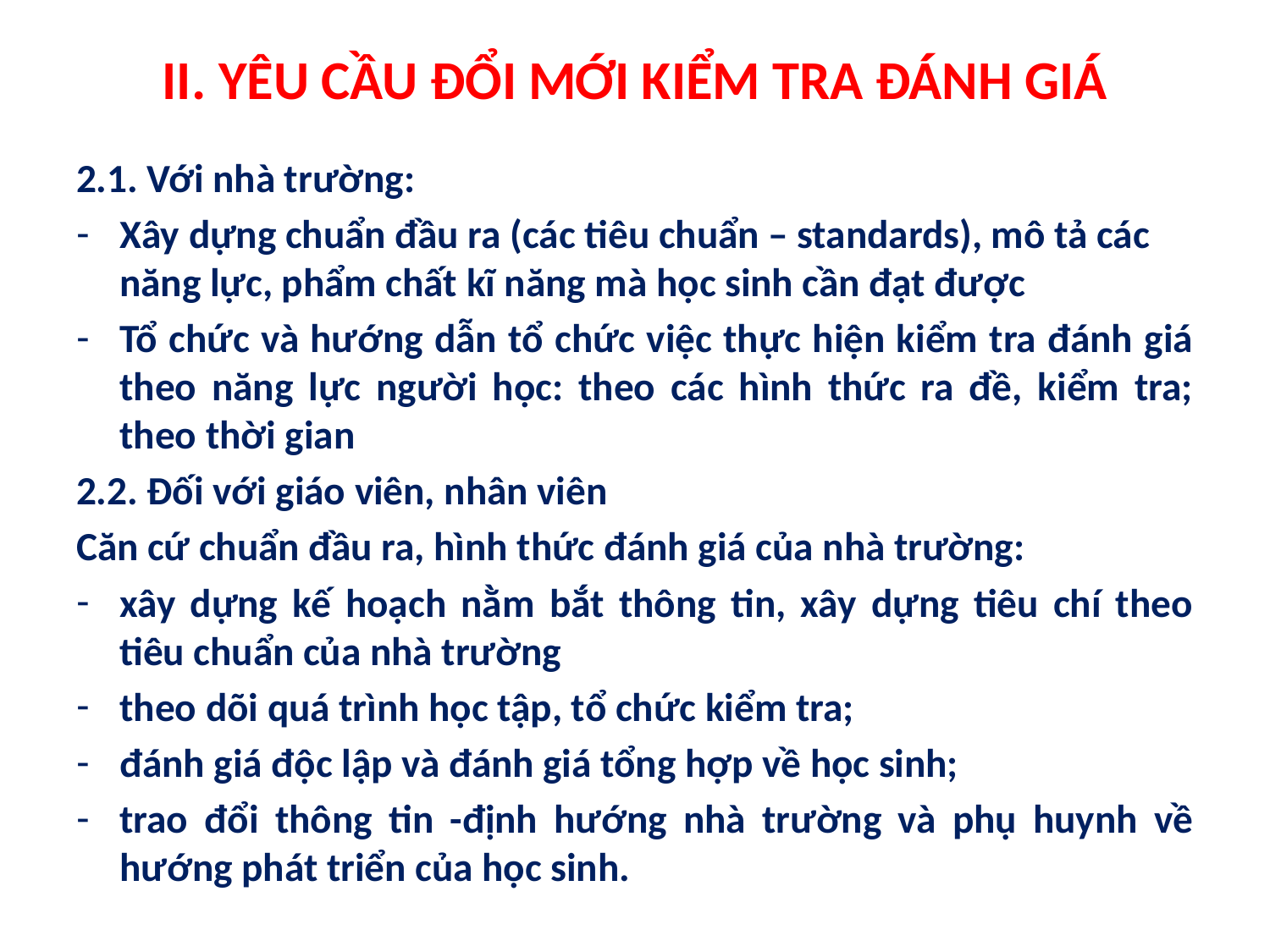

# II. YÊU CẦU ĐỔI MỚI KIỂM TRA ĐÁNH GIÁ
2.1. Với nhà trường:
Xây dựng chuẩn đầu ra (các tiêu chuẩn – standards), mô tả các năng lực, phẩm chất kĩ năng mà học sinh cần đạt được
Tổ chức và hướng dẫn tổ chức việc thực hiện kiểm tra đánh giá theo năng lực người học: theo các hình thức ra đề, kiểm tra; theo thời gian
2.2. Đối với giáo viên, nhân viên
Căn cứ chuẩn đầu ra, hình thức đánh giá của nhà trường:
xây dựng kế hoạch nằm bắt thông tin, xây dựng tiêu chí theo tiêu chuẩn của nhà trường
theo dõi quá trình học tập, tổ chức kiểm tra;
đánh giá độc lập và đánh giá tổng hợp về học sinh;
trao đổi thông tin -định hướng nhà trường và phụ huynh về hướng phát triển của học sinh.